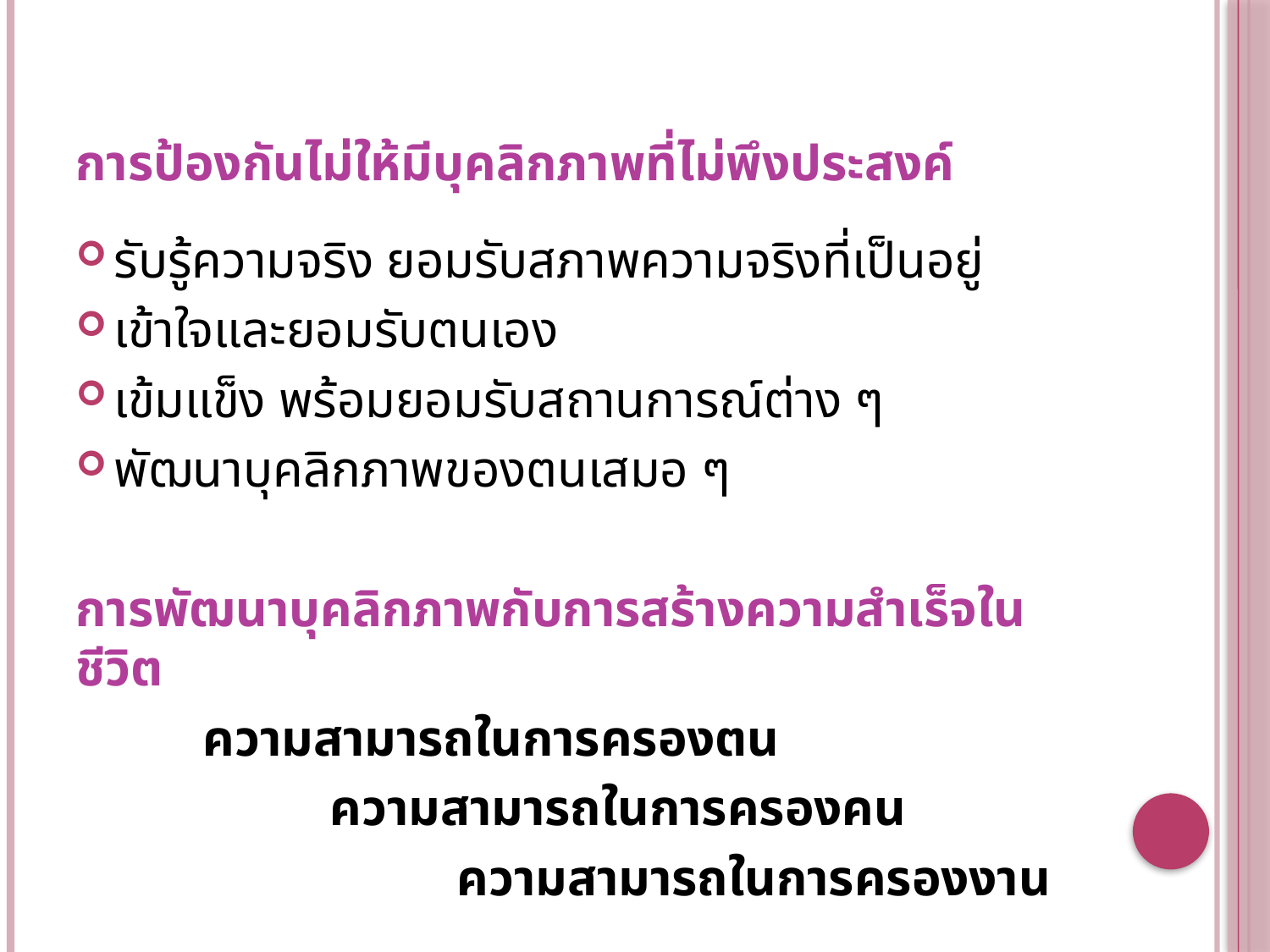

# การป้องกันไม่ให้มีบุคลิกภาพที่ไม่พึงประสงค์
รับรู้ความจริง ยอมรับสภาพความจริงที่เป็นอยู่
เข้าใจและยอมรับตนเอง
เข้มแข็ง พร้อมยอมรับสถานการณ์ต่าง ๆ
พัฒนาบุคลิกภาพของตนเสมอ ๆ

การพัฒนาบุคลิกภาพกับการสร้างความสำเร็จในชีวิต
	ความสามารถในการครองตน
		ความสามารถในการครองคน
			ความสามารถในการครองงาน